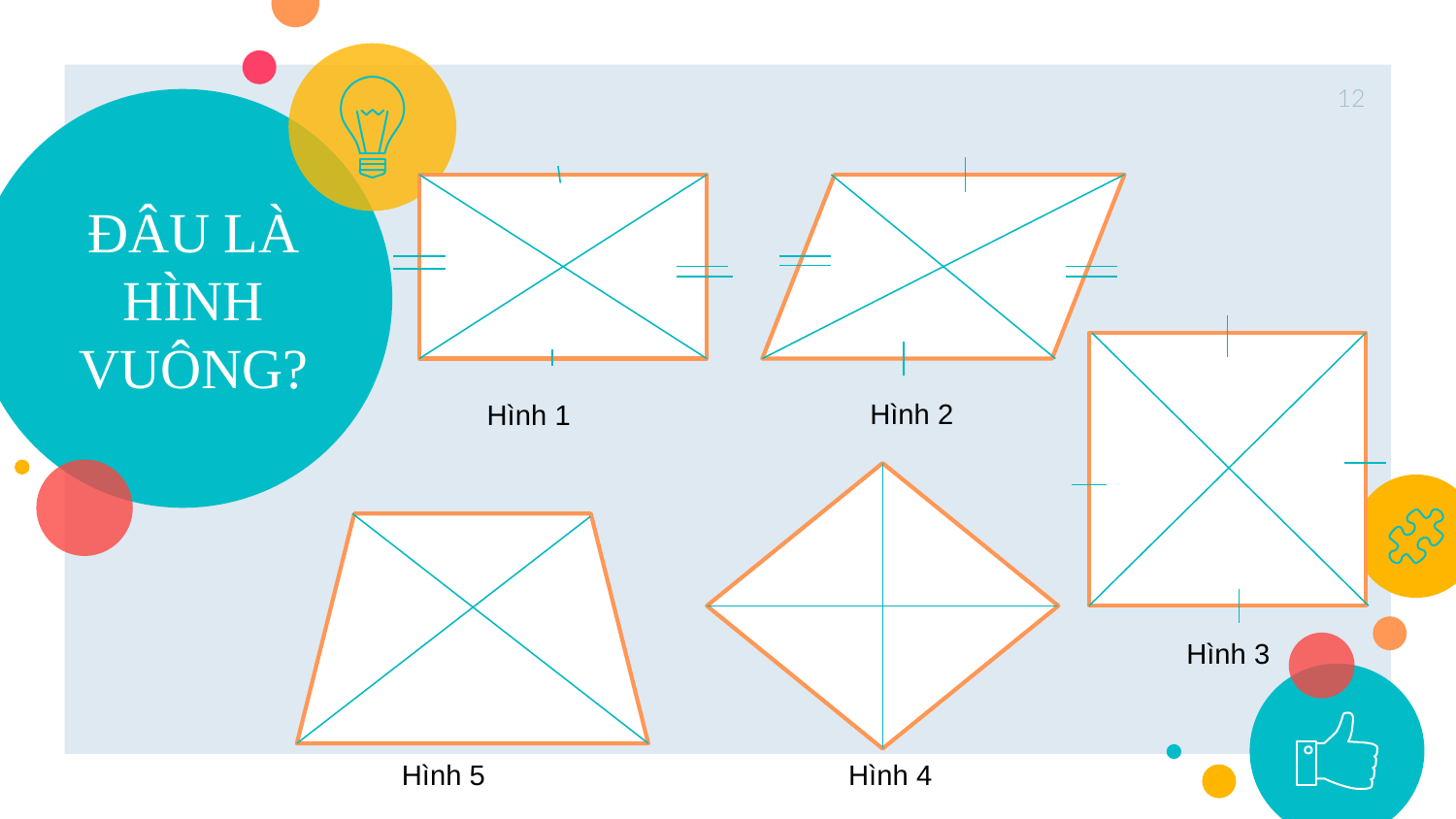

12
# ĐÂU LÀ HÌNH VUÔNG?

Hình 2
Hình 1

Hình 3
Hình 5
Hình 4